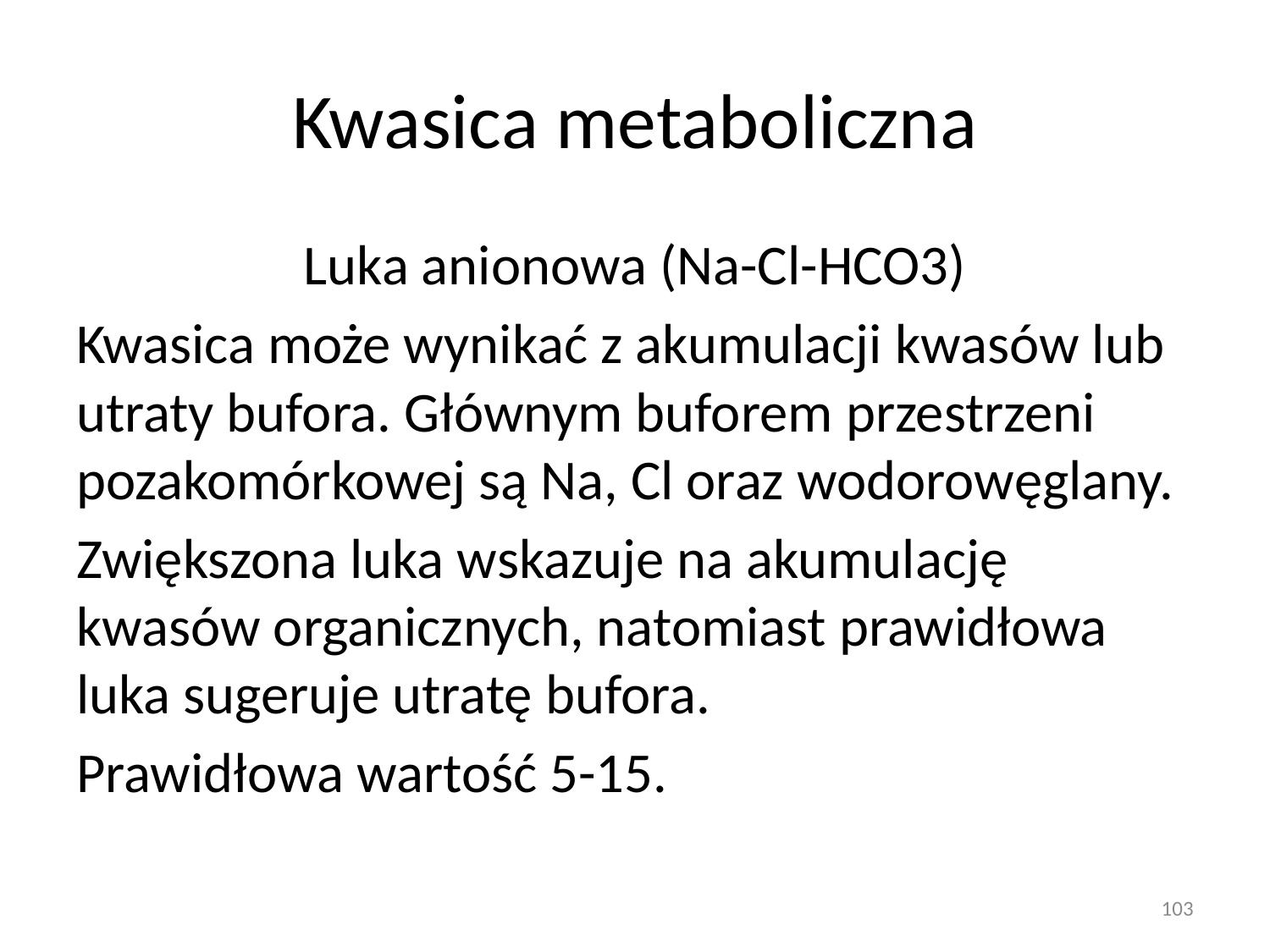

# Kwasica metaboliczna
Luka anionowa (Na-Cl-HCO3)
Kwasica może wynikać z akumulacji kwasów lub utraty bufora. Głównym buforem przestrzeni pozakomórkowej są Na, Cl oraz wodorowęglany.
Zwiększona luka wskazuje na akumulację kwasów organicznych, natomiast prawidłowa luka sugeruje utratę bufora.
Prawidłowa wartość 5-15.

103